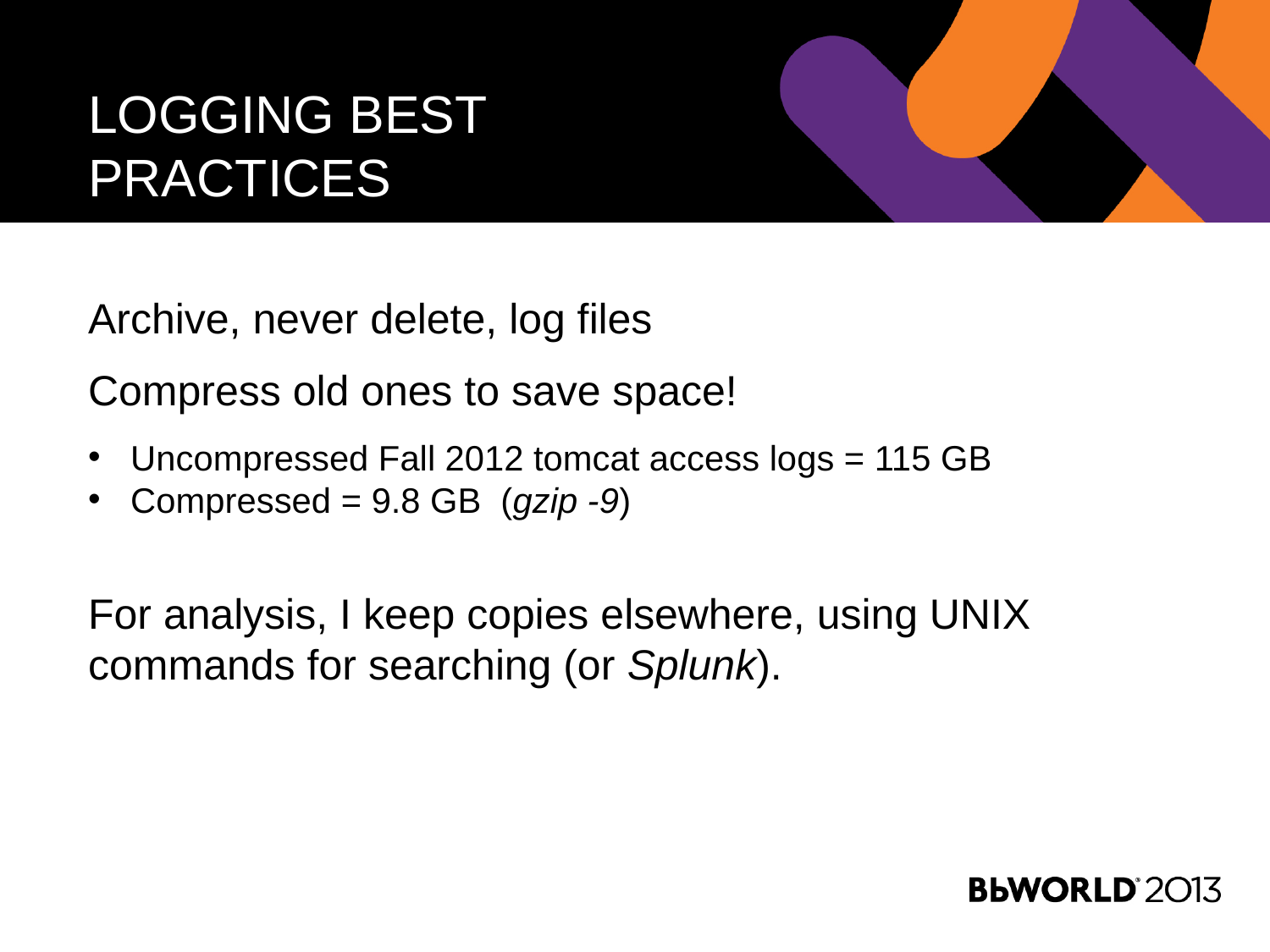

# Logging Best Practices
Archive, never delete, log files
Compress old ones to save space!
Uncompressed Fall 2012 tomcat access logs = 115 GB
Compressed = 9.8 GB  (gzip -9)

For analysis, I keep copies elsewhere, using UNIX commands for searching (or Splunk).